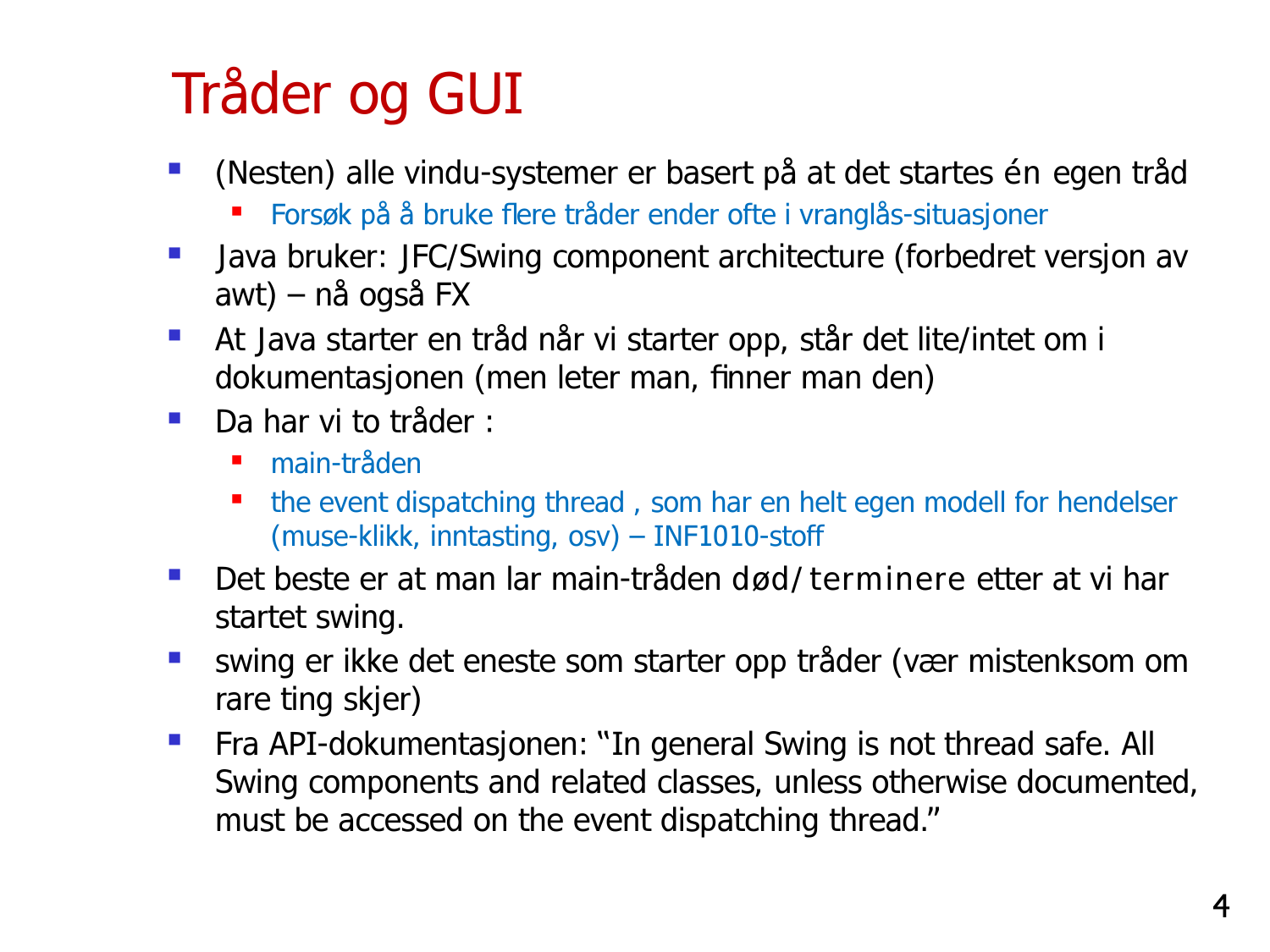

# Tråder og GUI
(Nesten) alle vindu-systemer er basert på at det startes én egen tråd
Forsøk på å bruke flere tråder ender ofte i vranglås-situasjoner
Java bruker: JFC/Swing component architecture (forbedret versjon av awt) – nå også FX
At Java starter en tråd når vi starter opp, står det lite/intet om i dokumentasjonen (men leter man, finner man den)
Da har vi to tråder :
main-tråden
the event dispatching thread , som har en helt egen modell for hendelser (muse-klikk, inntasting, osv) – INF1010-stoff
Det beste er at man lar main-tråden død/terminere etter at vi har startet swing.
swing er ikke det eneste som starter opp tråder (vær mistenksom om rare ting skjer)
Fra API-dokumentasjonen: “In general Swing is not thread safe. All Swing components and related classes, unless otherwise documented, must be accessed on the event dispatching thread.”
4